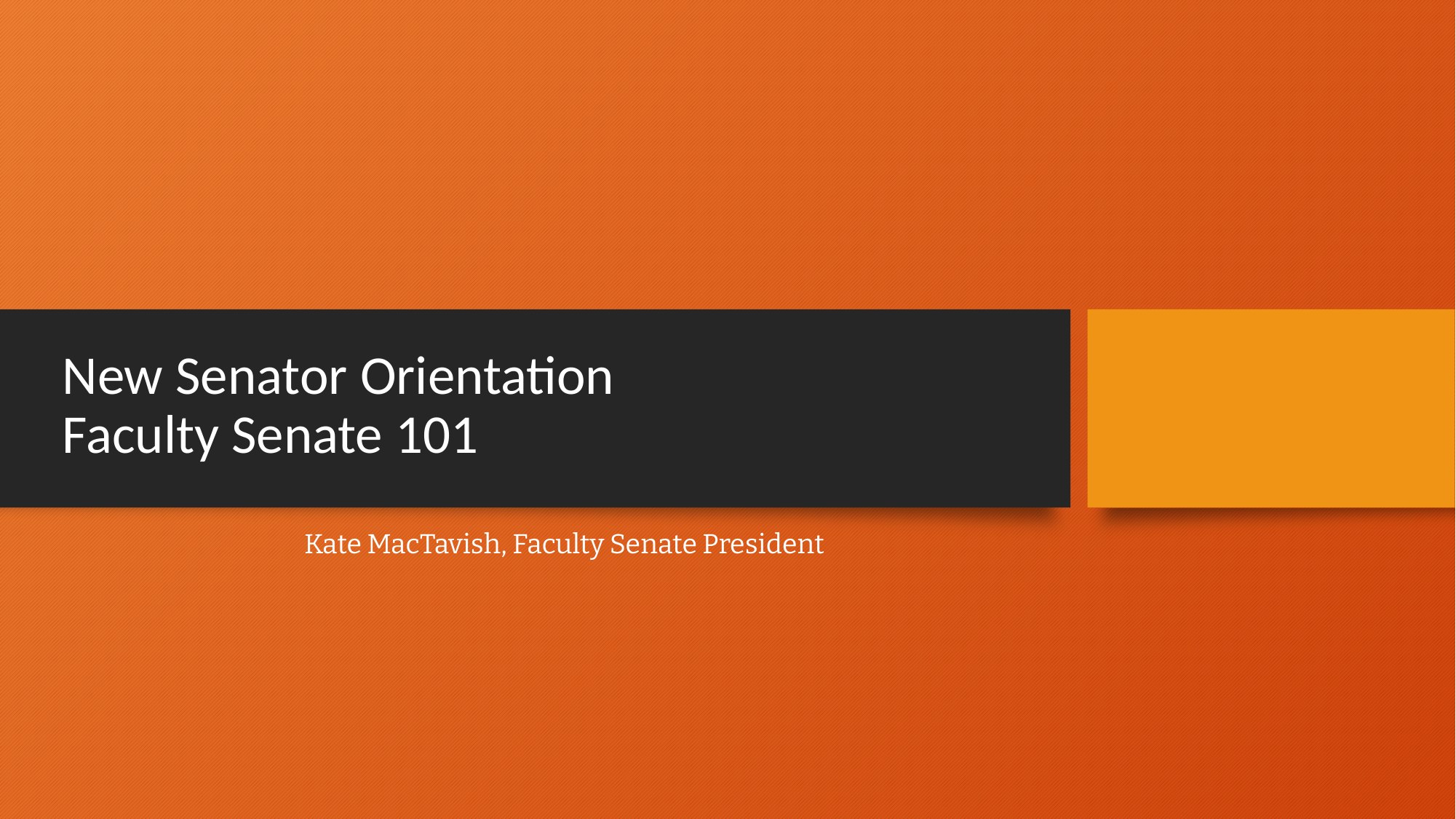

# New Senator Orientation Faculty Senate 101
Kate MacTavish, Faculty Senate President